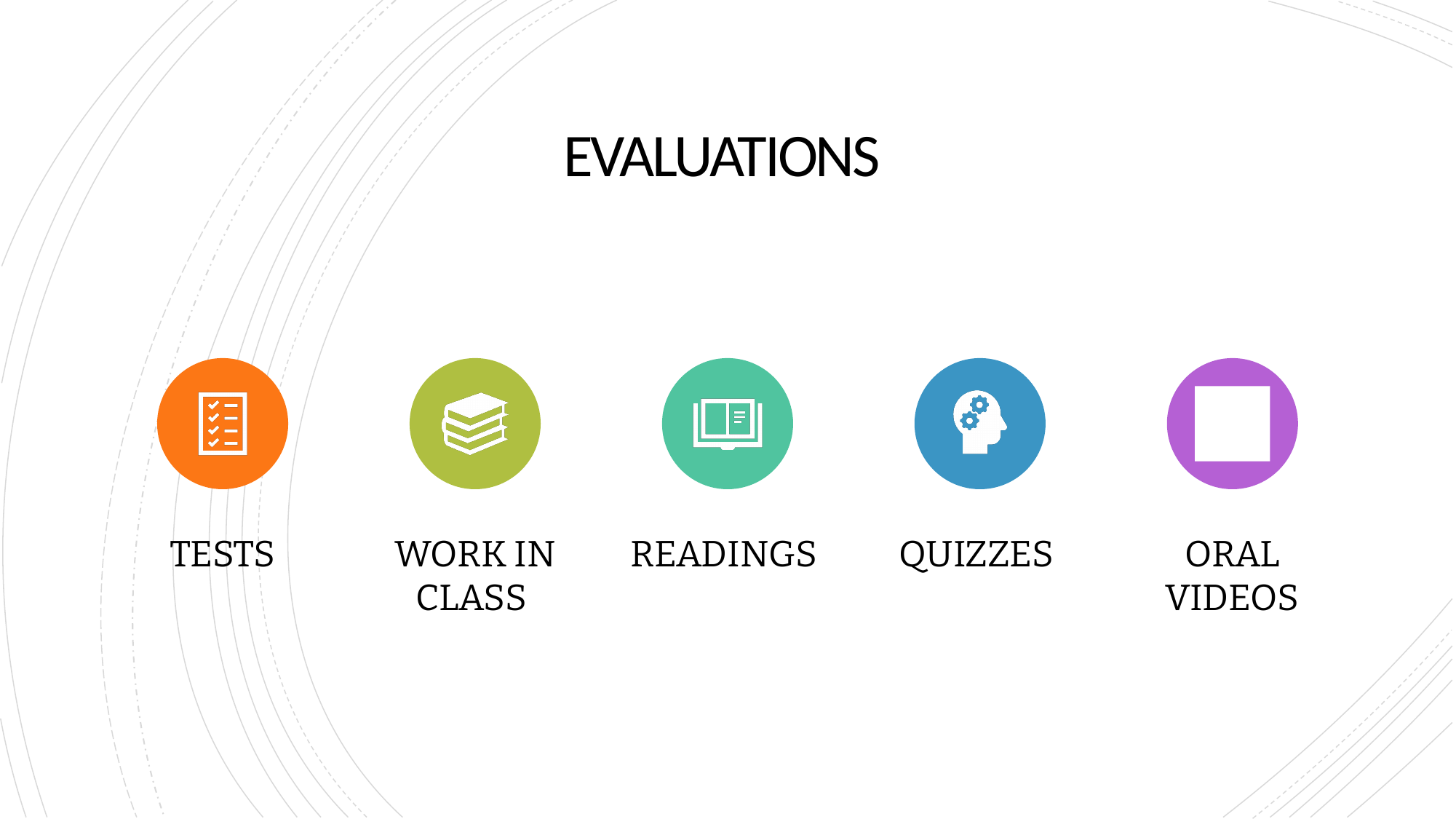

# EVALUATIONS
TESTS
WORK IN CLASS
READINGS
QUIZZES
ORAL VIDEOS